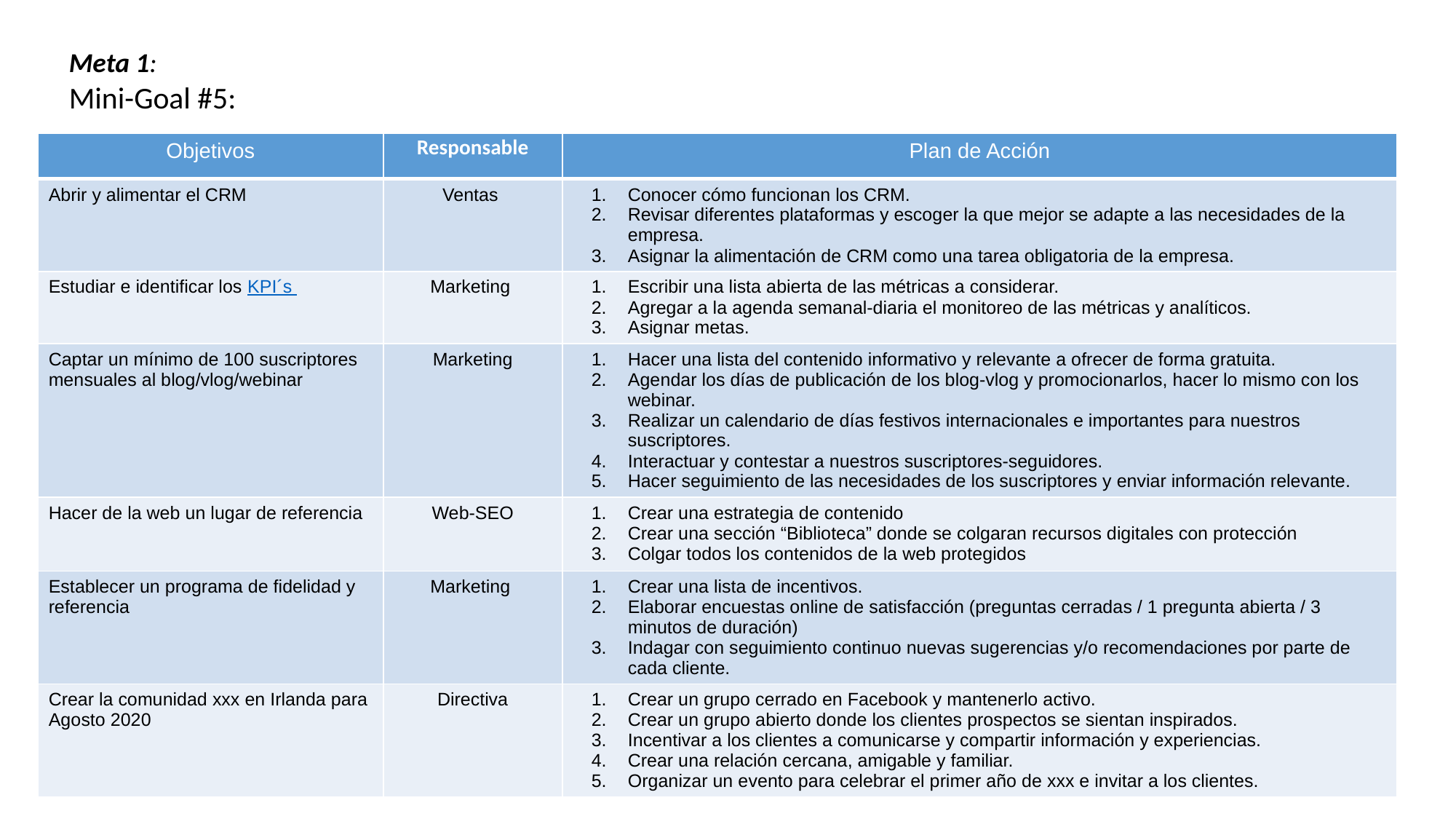

Meta 1:
Mini-Goal #5:
| Objetivos | Responsable | Plan de Acción |
| --- | --- | --- |
| Abrir y alimentar el CRM | Ventas | Conocer cómo funcionan los CRM. Revisar diferentes plataformas y escoger la que mejor se adapte a las necesidades de la empresa. Asignar la alimentación de CRM como una tarea obligatoria de la empresa. |
| Estudiar e identificar los KPI´s | Marketing | Escribir una lista abierta de las métricas a considerar. Agregar a la agenda semanal-diaria el monitoreo de las métricas y analíticos. Asignar metas. |
| Captar un mínimo de 100 suscriptores mensuales al blog/vlog/webinar | Marketing | Hacer una lista del contenido informativo y relevante a ofrecer de forma gratuita. Agendar los días de publicación de los blog-vlog y promocionarlos, hacer lo mismo con los webinar. Realizar un calendario de días festivos internacionales e importantes para nuestros suscriptores. Interactuar y contestar a nuestros suscriptores-seguidores. Hacer seguimiento de las necesidades de los suscriptores y enviar información relevante. |
| Hacer de la web un lugar de referencia | Web-SEO | Crear una estrategia de contenido Crear una sección “Biblioteca” donde se colgaran recursos digitales con protección Colgar todos los contenidos de la web protegidos |
| Establecer un programa de fidelidad y referencia | Marketing | Crear una lista de incentivos. Elaborar encuestas online de satisfacción (preguntas cerradas / 1 pregunta abierta / 3 minutos de duración) Indagar con seguimiento continuo nuevas sugerencias y/o recomendaciones por parte de cada cliente. |
| Crear la comunidad xxx en Irlanda para Agosto 2020 | Directiva | Crear un grupo cerrado en Facebook y mantenerlo activo. Crear un grupo abierto donde los clientes prospectos se sientan inspirados. Incentivar a los clientes a comunicarse y compartir información y experiencias. Crear una relación cercana, amigable y familiar. Organizar un evento para celebrar el primer año de xxx e invitar a los clientes. |